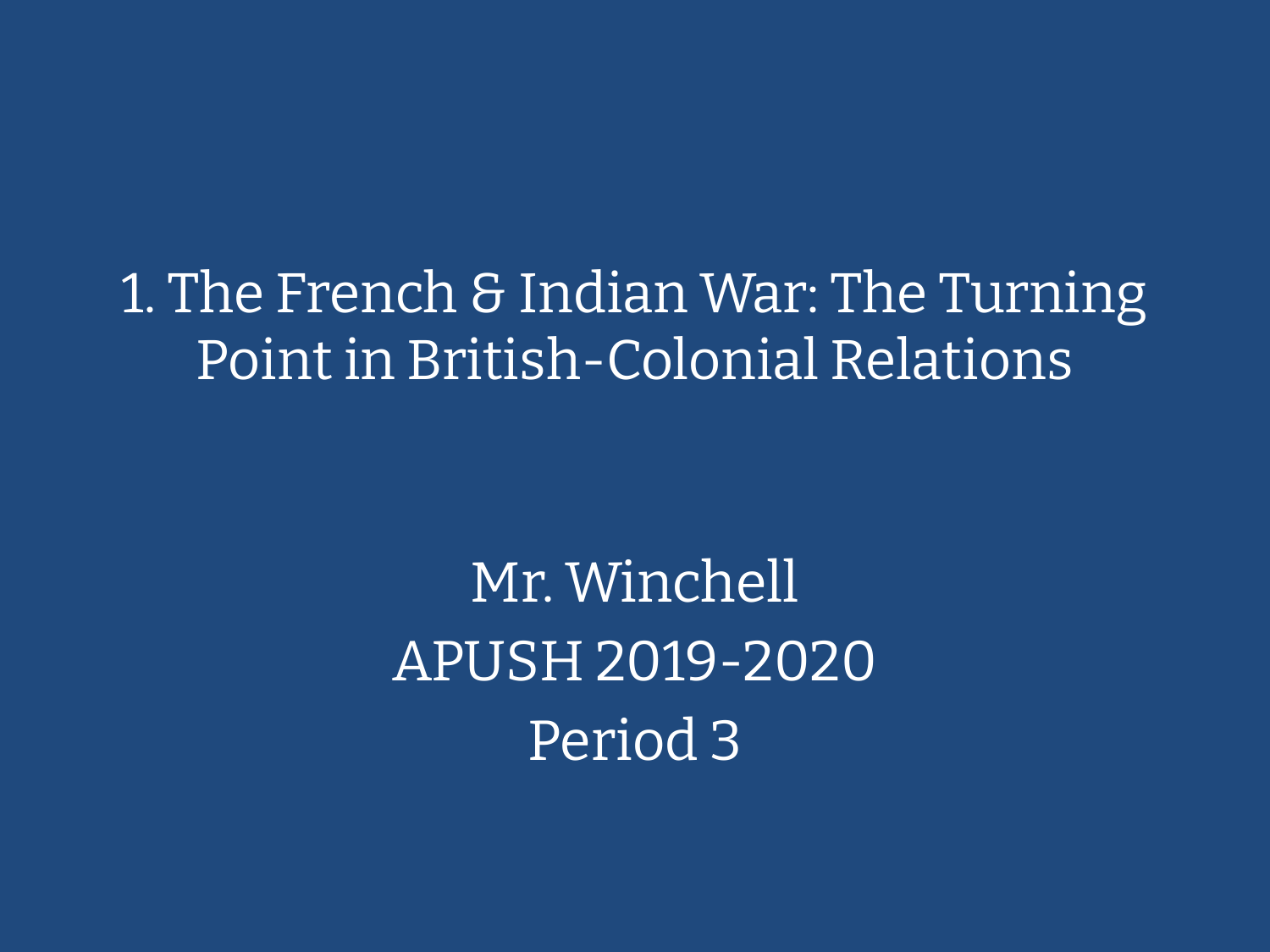

# 1. The French & Indian War: The Turning Point in British-Colonial Relations
Mr. Winchell
APUSH 2019-2020
Period 3